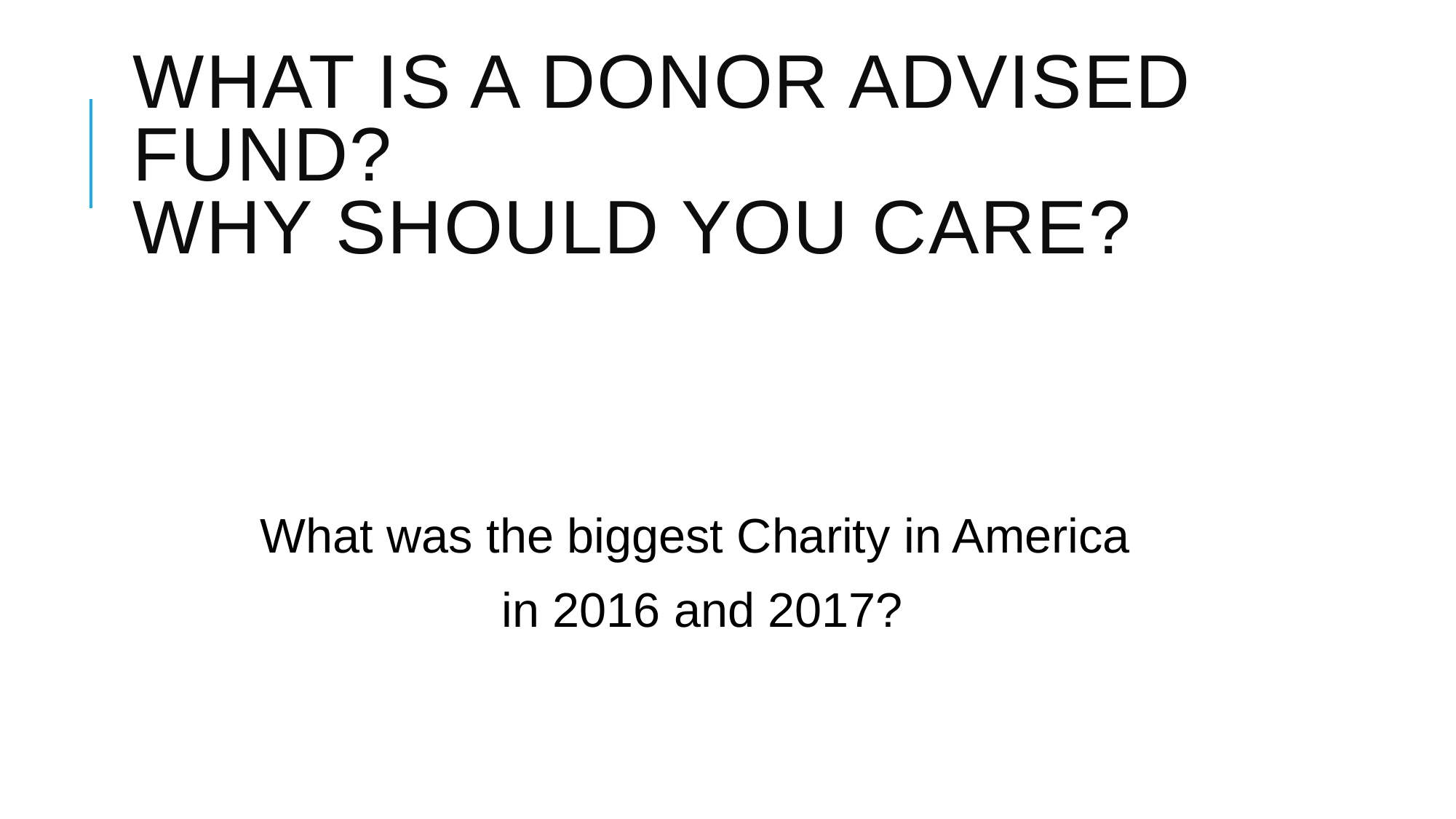

# What is a donor advised fund? why should you care?

What was the biggest Charity in America
in 2016 and 2017?